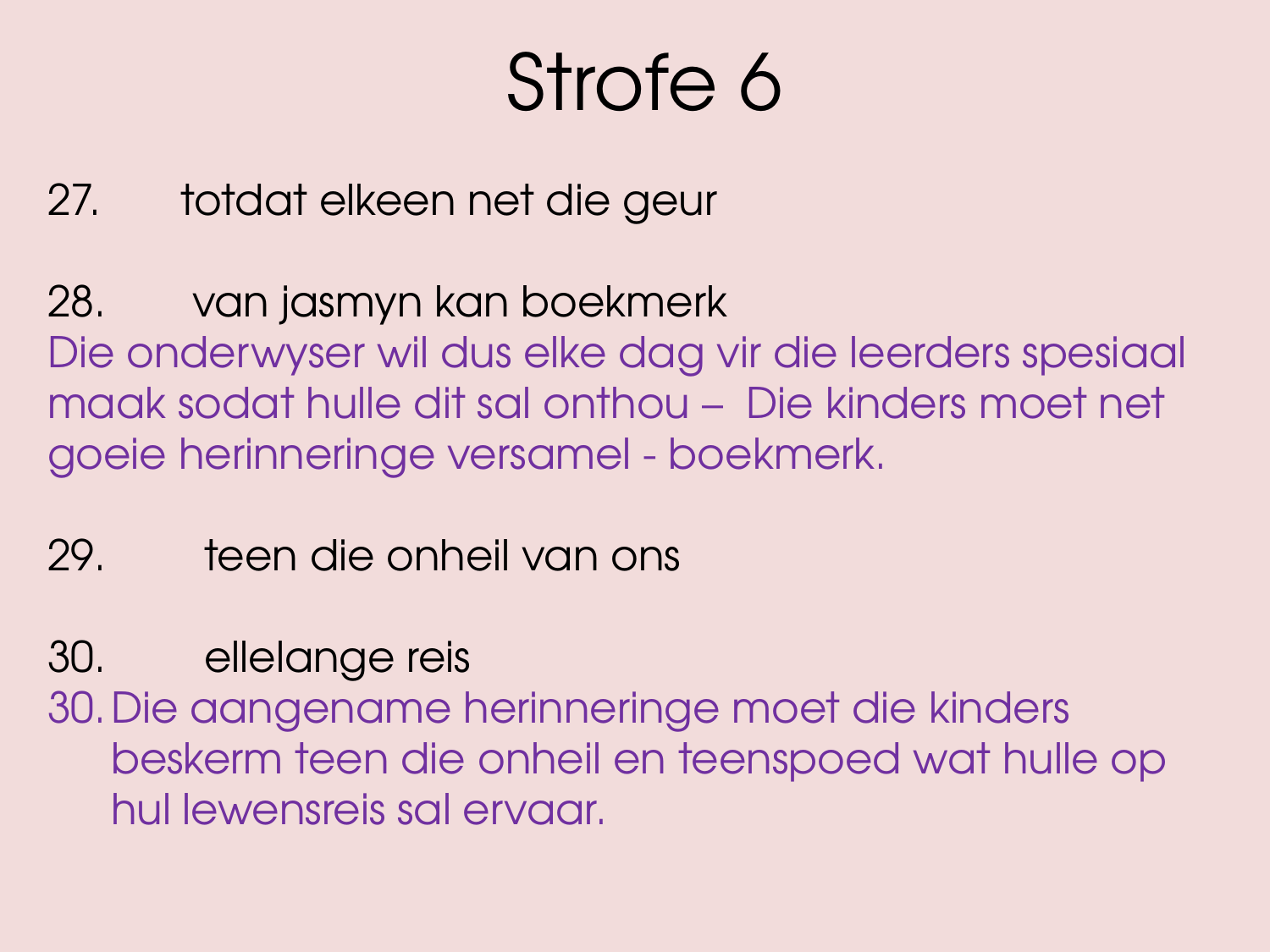

# Strofe 6
      totdat elkeen net die geur
       van jasmyn kan boekmerk
Die onderwyser wil dus elke dag vir die leerders spesiaal maak sodat hulle dit sal onthou –  Die kinders moet net goeie herinneringe versamel - boekmerk.
        teen die onheil van ons
        ellelange reis
Die aangename herinneringe moet die kinders beskerm teen die onheil en teenspoed wat hulle op hul lewensreis sal ervaar.